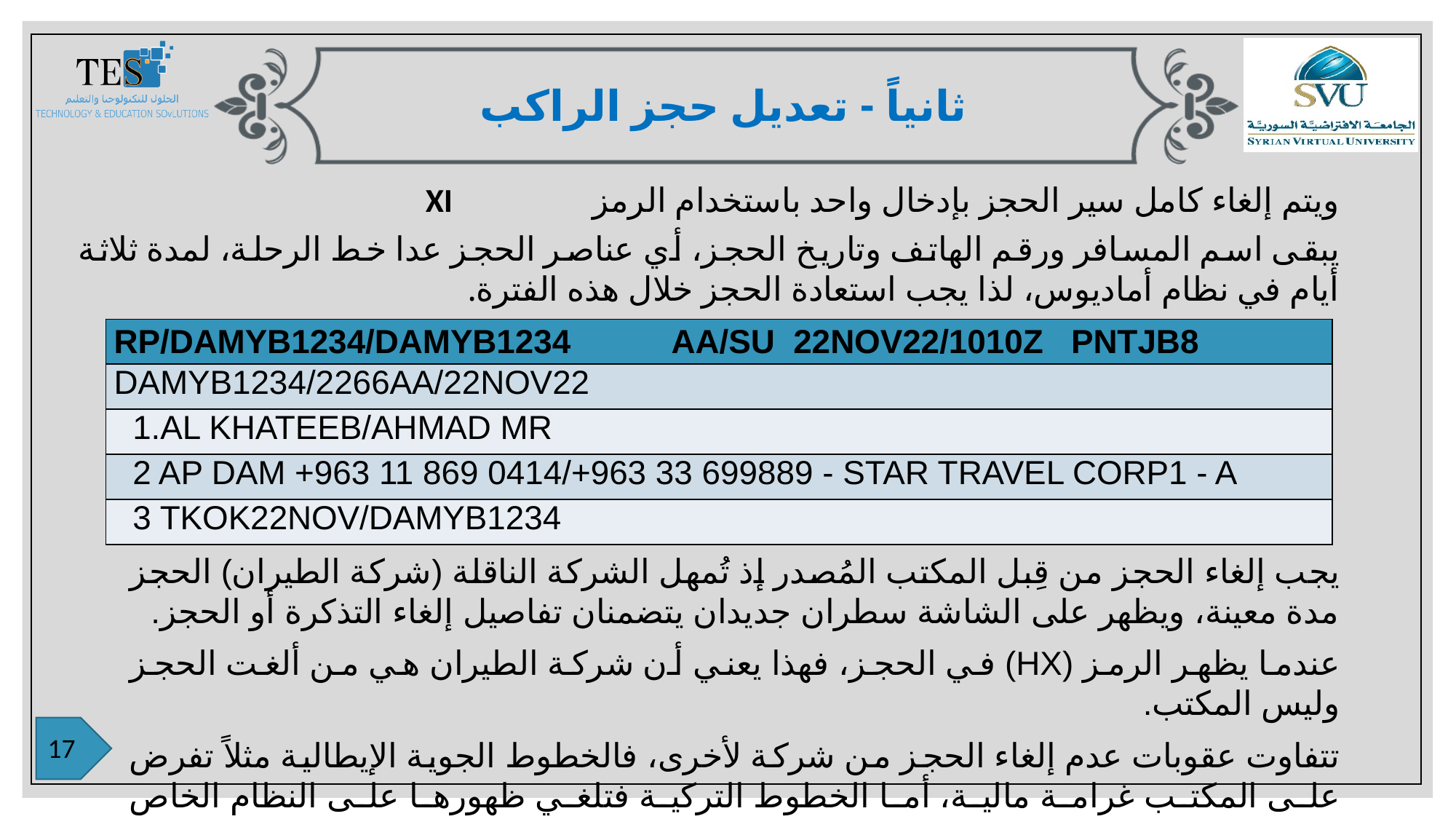

ثانياً - تعديل حجز الراكب
ويتم إلغاء كامل سير الحجز بإدخال واحد باستخدام الرمز                XI
يبقى اسم المسافر ورقم الهاتف وتاريخ الحجز، أي عناصر الحجز عدا خط الرحلة، لمدة ثلاثة أيام في نظام أماديوس، لذا يجب استعادة الحجز خلال هذه الفترة.
| RP/DAMYB1234/DAMYB1234 AA/SU 22NOV22/1010Z PNTJB8 |
| --- |
| DAMYB1234/2266AA/22NOV22 |
| 1.AL KHATEEB/AHMAD MR |
| 2 AP DAM +963 11 869 0414/+963 33 699889 - STAR TRAVEL CORP1 - A |
| 3 TKOK22NOV/DAMYB1234 |
يجب إلغاء الحجز من قِبل المكتب المُصدر إذ تُمهل الشركة الناقلة (شركة الطيران) الحجز مدة معينة، ويظهر على الشاشة سطران جديدان يتضمنان تفاصيل إلغاء التذكرة أو الحجز.
عندما يظهر الرمز (HX) في الحجز، فهذا يعني أن شركة الطيران هي من ألغت الحجز وليس المكتب.
تتفاوت عقوبات عدم إلغاء الحجز من شركة لأخرى، فالخطوط الجوية الإيطالية مثلاً تفرض على المكتب غرامة مالية، أما الخطوط التركية فتلغي ظهورها على النظام الخاص بالمكتب.